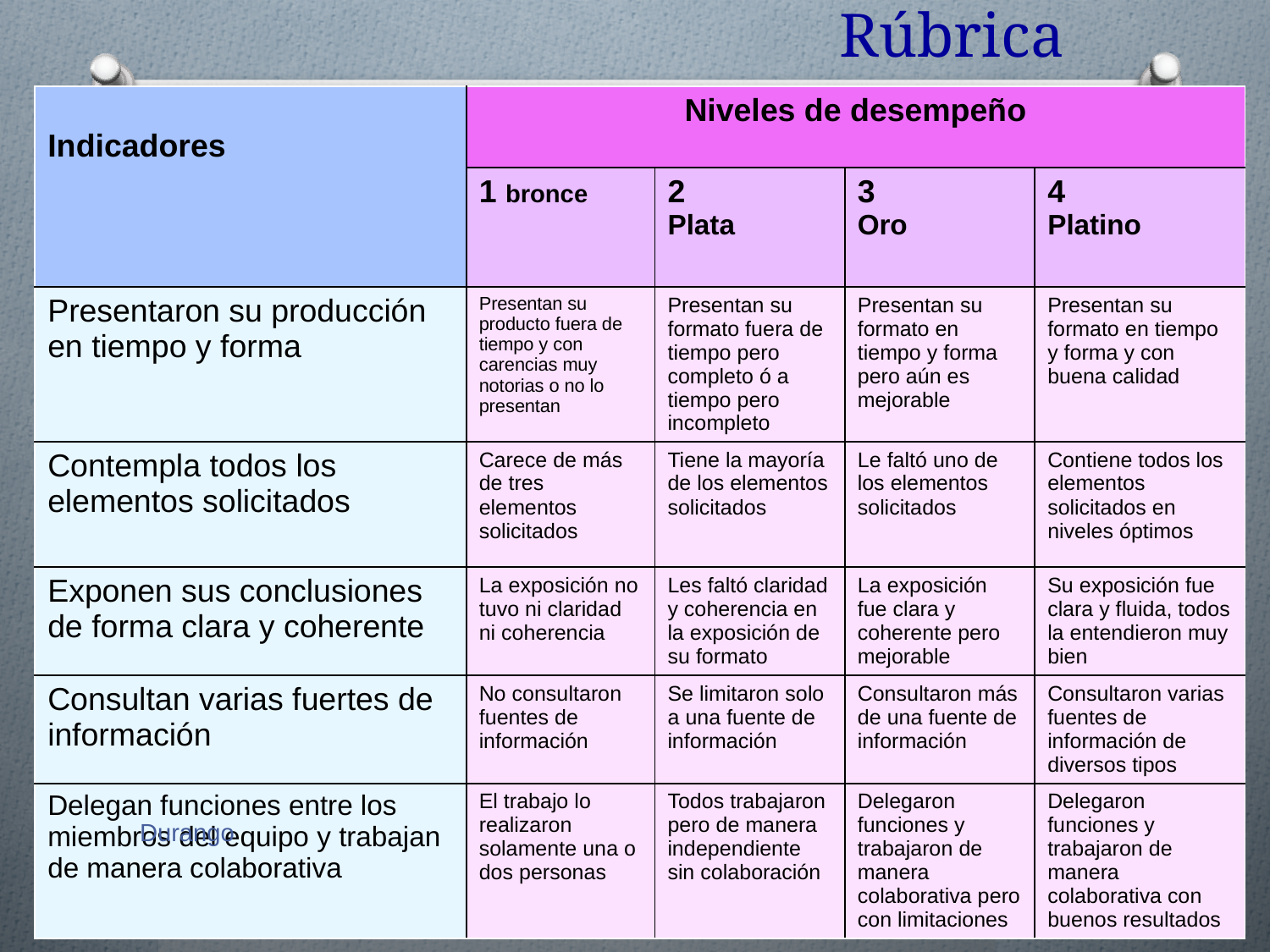

Rúbrica
| Indicadores | Niveles de desempeño |  |  |  |
| --- | --- | --- | --- | --- |
|  | 1 bronce | 2 Plata | 3 Oro | 4 Platino |
| Presentaron su producción en tiempo y forma | Presentan su producto fuera de tiempo y con carencias muy notorias o no lo presentan | Presentan su formato fuera de tiempo pero completo ó a tiempo pero incompleto | Presentan su formato en tiempo y forma pero aún es mejorable | Presentan su formato en tiempo y forma y con buena calidad |
| Contempla todos los elementos solicitados | Carece de más de tres elementos solicitados | Tiene la mayoría de los elementos solicitados | Le faltó uno de los elementos solicitados | Contiene todos los elementos solicitados en niveles óptimos |
| Exponen sus conclusiones de forma clara y coherente | La exposición no tuvo ni claridad ni coherencia | Les faltó claridad y coherencia en la exposición de su formato | La exposición fue clara y coherente pero mejorable | Su exposición fue clara y fluida, todos la entendieron muy bien |
| Consultan varias fuertes de información | No consultaron fuentes de información | Se limitaron solo a una fuente de información | Consultaron más de una fuente de información | Consultaron varias fuentes de información de diversos tipos |
| Delegan funciones entre los miembros del equipo y trabajan de manera colaborativa | El trabajo lo realizaron solamente una o dos personas | Todos trabajaron pero de manera independiente sin colaboración | Delegaron funciones y trabajaron de manera colaborativa pero con limitaciones | Delegaron funciones y trabajaron de manera colaborativa con buenos resultados |
Durango